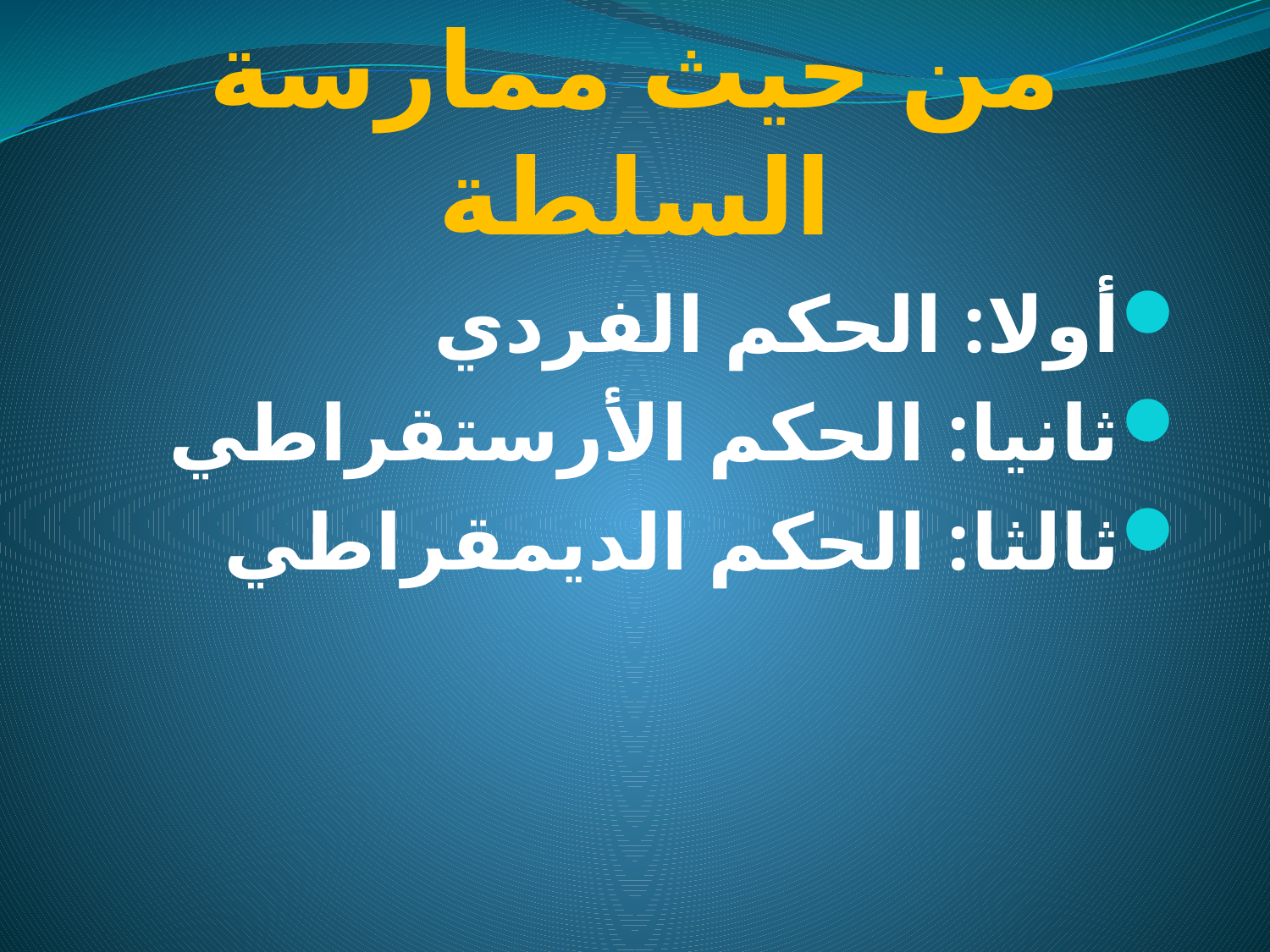

# أنواع الأنظمة السياسية من حيث ممارسة السلطة
أولا: الحكم الفردي
ثانيا: الحكم الأرستقراطي
ثالثا: الحكم الديمقراطي